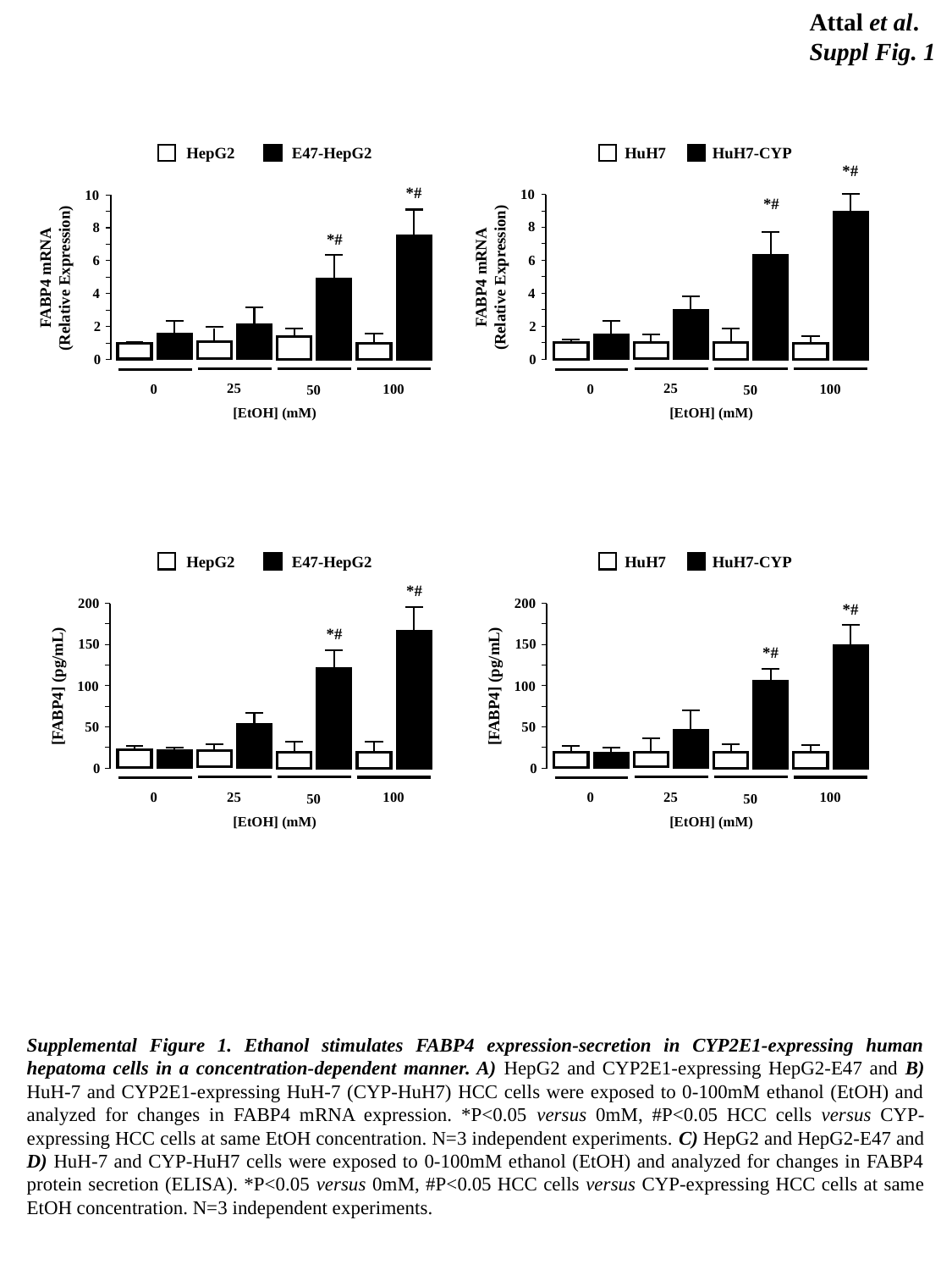

Attal et al.
Suppl Fig. 1
HepG2
E47-HepG2

10

8
6
FABP4 mRNA (Relative Expression)

4

2

0
25
0
100
50
[EtOH] (mM)
HuH7
HuH7-CYP

10

8

6
FABP4 mRNA (Relative Expression)
4

2

0
25
0
100
50
[EtOH] (mM)
*#
*#
*#
*#
HepG2
E47-HepG2
HuH7
HuH7-CYP

200

*#

150
[FABP4] (pg/mL)
100
50

0
25
0
100
50
[EtOH] (mM)
200

150

[FABP4] (pg/mL)
100

50

0
25
0
100
50
[EtOH] (mM)
*#
*#
*#
Supplemental Figure 1. Ethanol stimulates FABP4 expression-secretion in CYP2E1-expressing human hepatoma cells in a concentration-dependent manner. A) HepG2 and CYP2E1-expressing HepG2-E47 and B) HuH-7 and CYP2E1-expressing HuH-7 (CYP-HuH7) HCC cells were exposed to 0-100mM ethanol (EtOH) and analyzed for changes in FABP4 mRNA expression. *P<0.05 versus 0mM, #P<0.05 HCC cells versus CYP-expressing HCC cells at same EtOH concentration. N=3 independent experiments. C) HepG2 and HepG2-E47 and D) HuH-7 and CYP-HuH7 cells were exposed to 0-100mM ethanol (EtOH) and analyzed for changes in FABP4 protein secretion (ELISA). *P<0.05 versus 0mM, #P<0.05 HCC cells versus CYP-expressing HCC cells at same EtOH concentration. N=3 independent experiments.